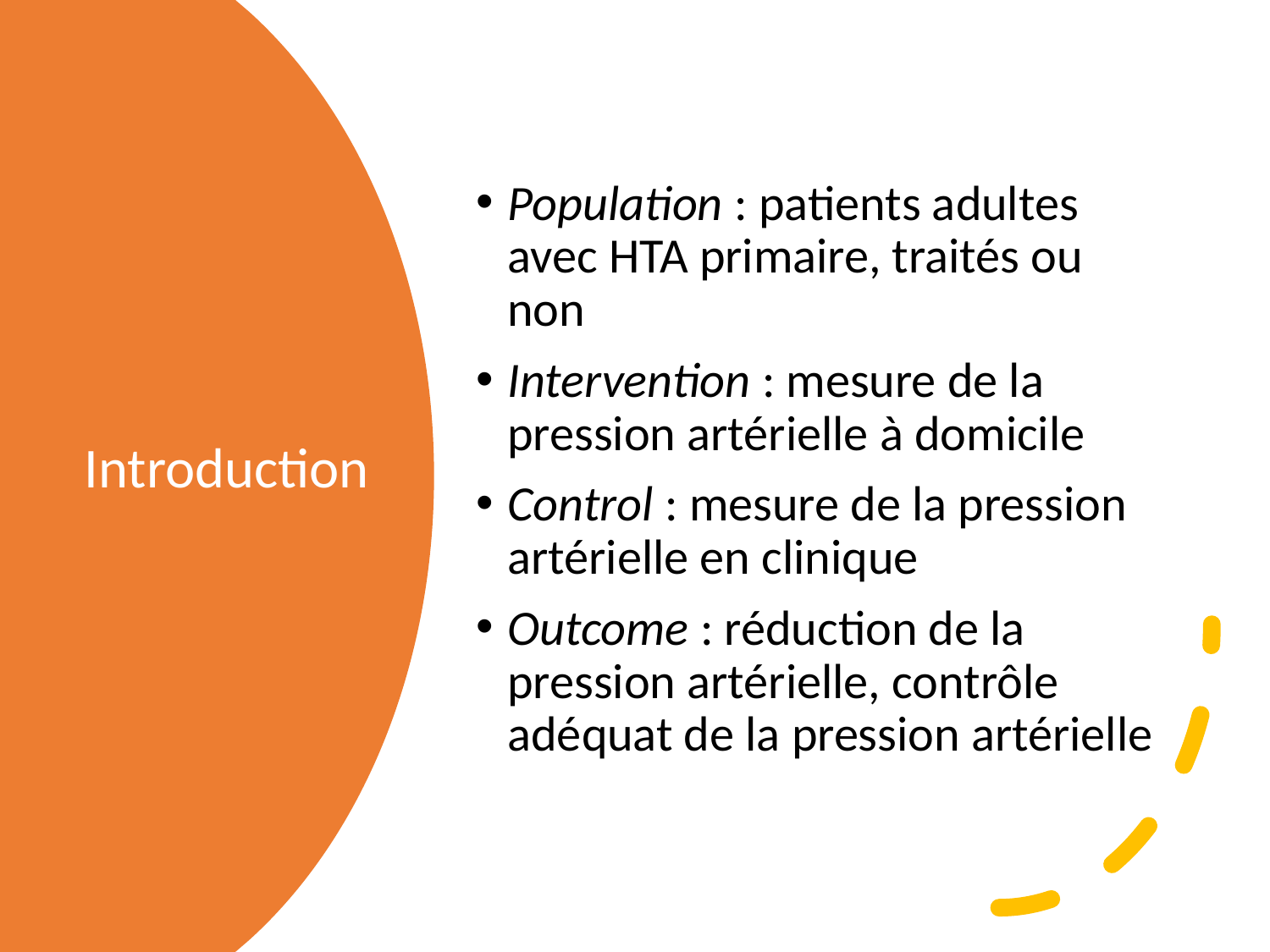

Population : patients adultes avec HTA primaire, traités ou non
Intervention : mesure de la pression artérielle à domicile
Control : mesure de la pression artérielle en clinique
Outcome : réduction de la pression artérielle, contrôle adéquat de la pression artérielle
# Introduction

Gabrielle Fortin - CUMF du CLSC Hochelaga-Maisonneuve
6